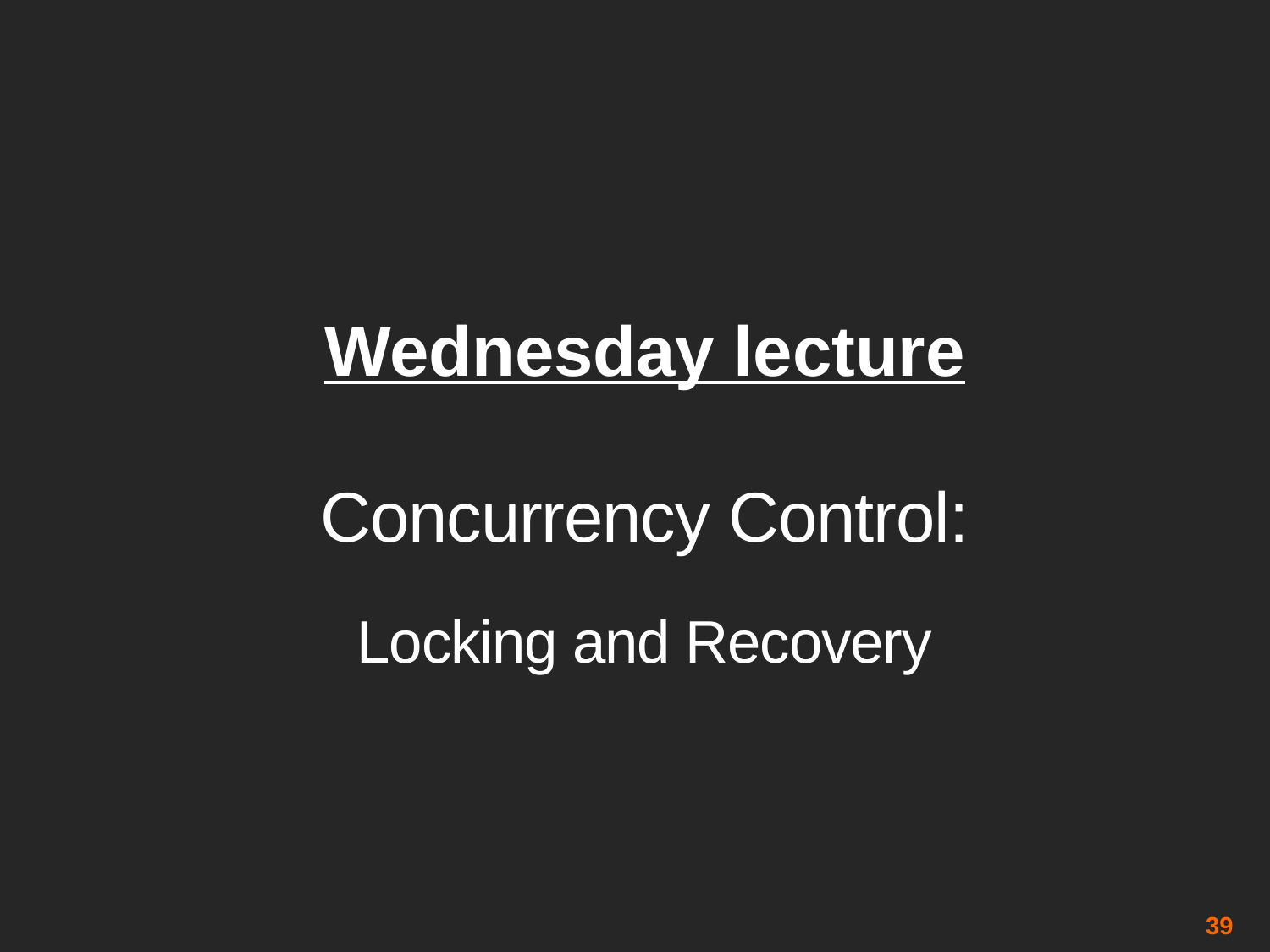

# Wednesday lecture
Concurrency Control:
Locking and Recovery
39